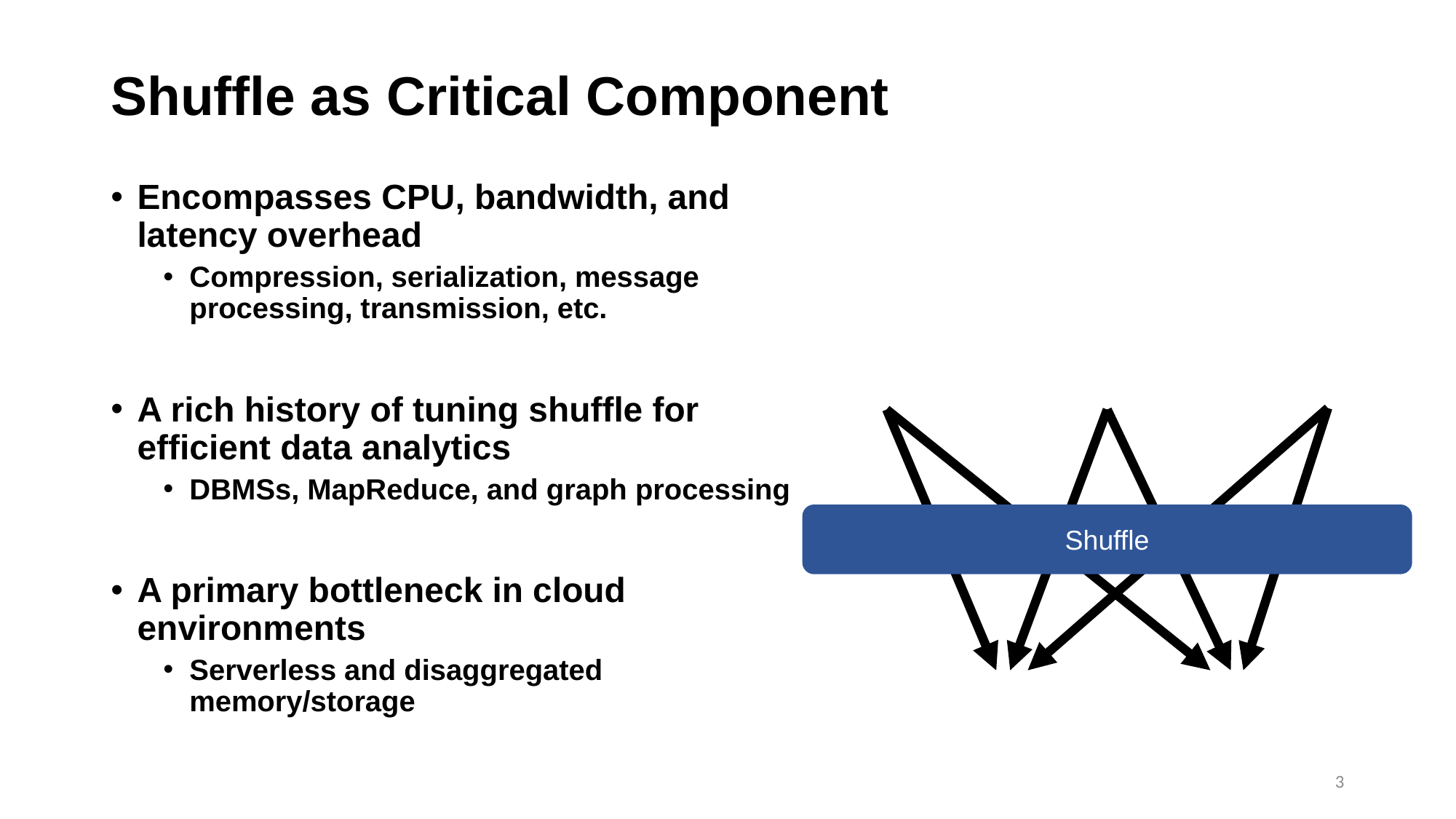

# Shuffle as Critical Component
Encompasses CPU, bandwidth, and latency overhead
Compression, serialization, message processing, transmission, etc.

A rich history of tuning shuffle for efficient data analytics
DBMSs, MapReduce, and graph processing

A primary bottleneck in cloud environments
Serverless and disaggregated memory/storage
Shuffle
3